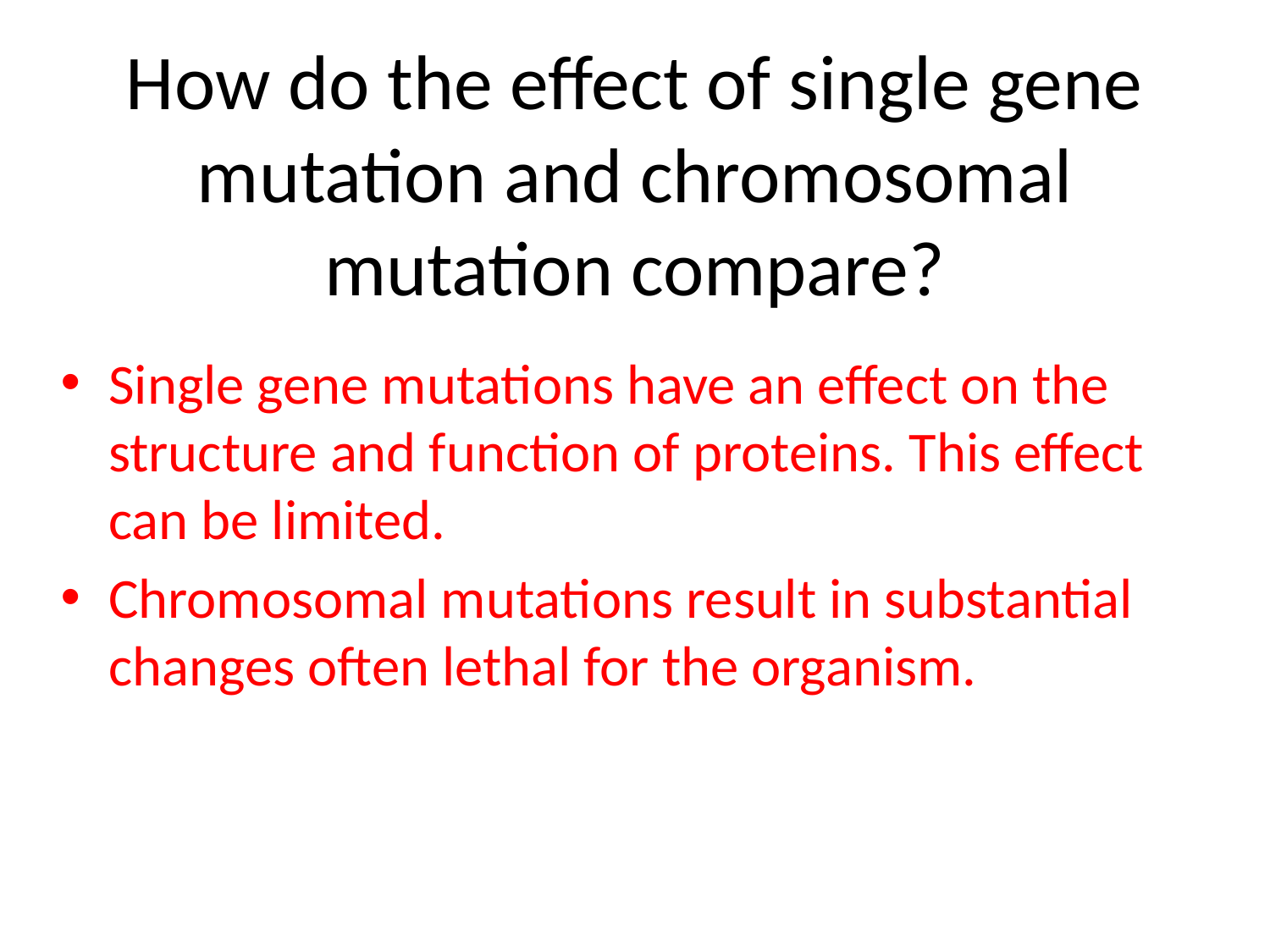

# How do the effect of single gene mutation and chromosomal mutation compare?
Single gene mutations have an effect on the structure and function of proteins. This effect can be limited.
Chromosomal mutations result in substantial changes often lethal for the organism.